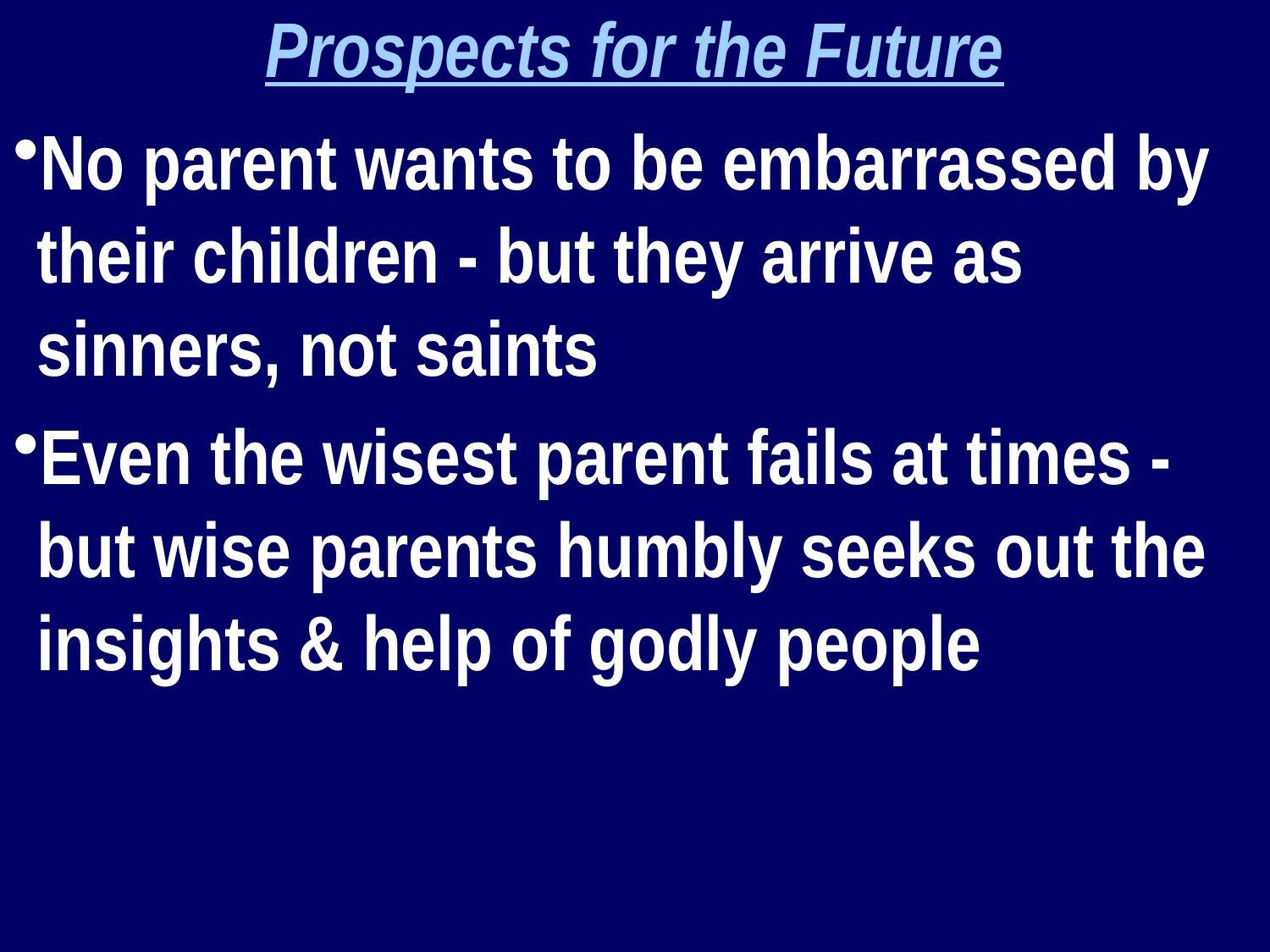

Prospects for the Future
No parent wants to be embarrassed by their children - but they arrive as sinners, not saints
Even the wisest parent fails at times - but wise parents humbly seeks out the insights & help of godly people